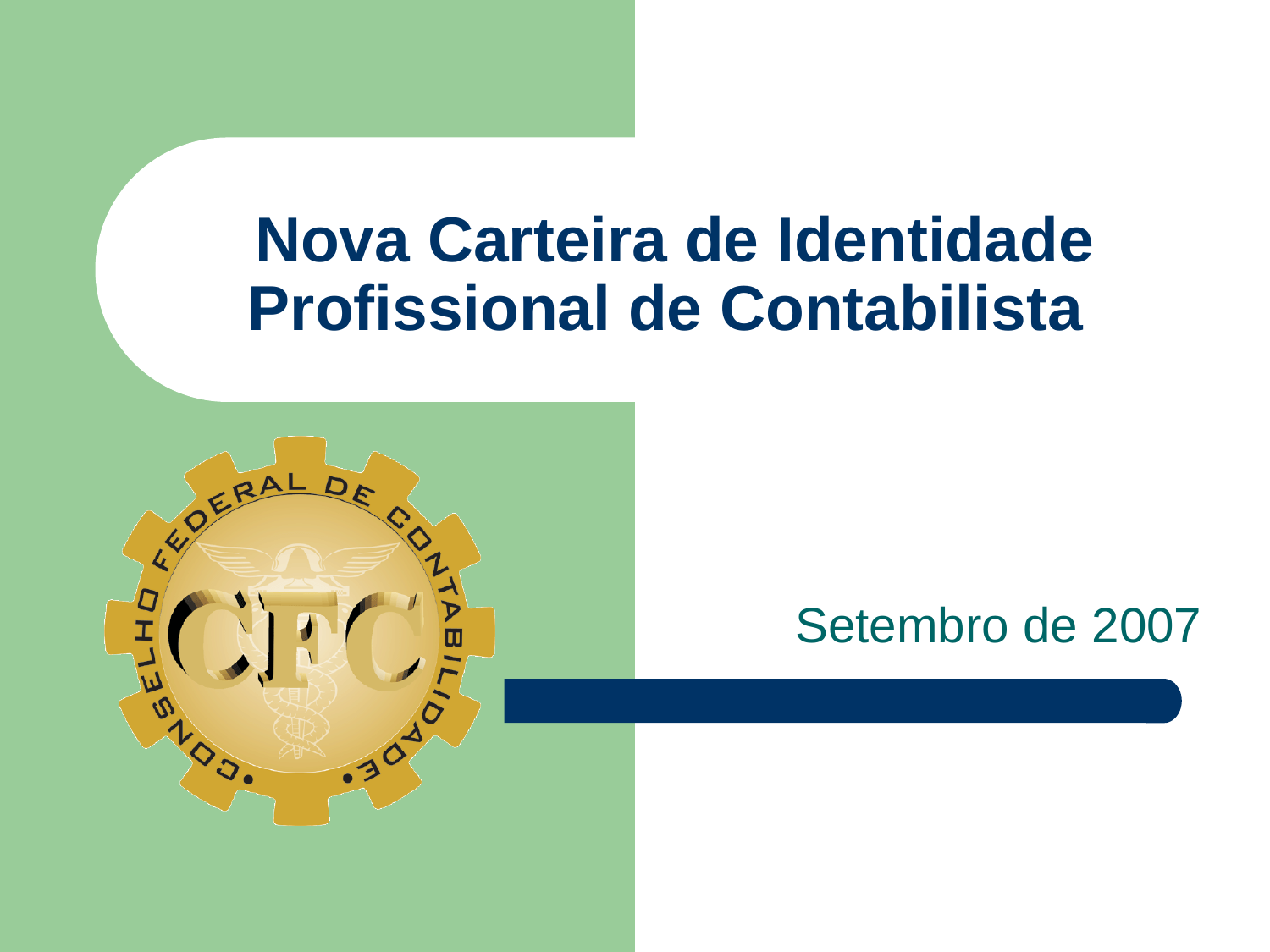

# Nova Carteira de Identidade Profissional de Contabilista

Setembro de 2007